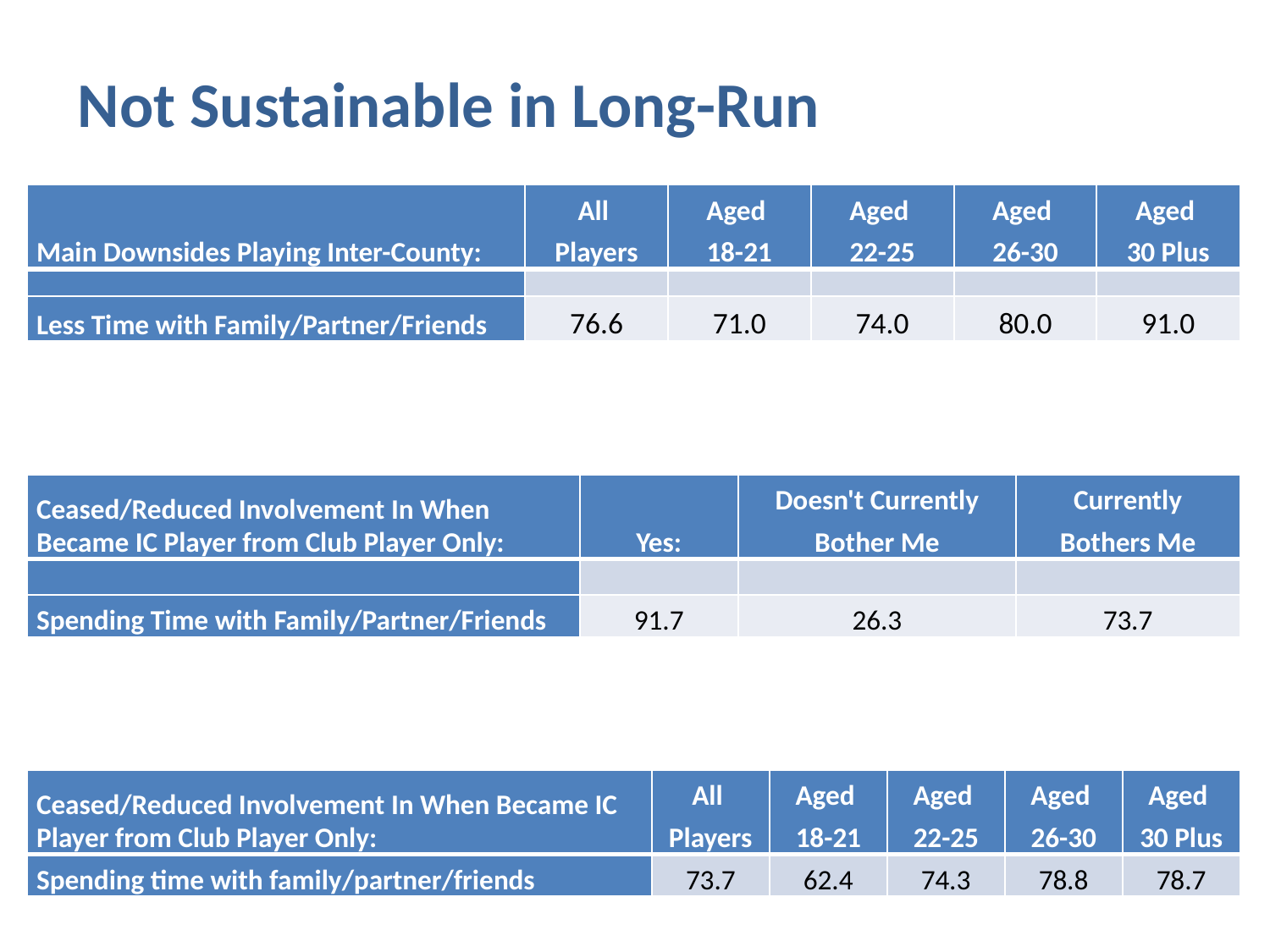

# Not Sustainable in Long-Run
| Main Downsides Playing Inter-County: | All Players | Aged 18-21 | Aged 22-25 | Aged 26-30 | Aged 30 Plus |
| --- | --- | --- | --- | --- | --- |
|  |  |  |  |  |  |
| Less Time with Family/Partner/Friends | 76.6 | 71.0 | 74.0 | 80.0 | 91.0 |
| Ceased/Reduced Involvement In When Became IC Player from Club Player Only: | Yes: | Doesn't Currently Bother Me | Currently Bothers Me |
| --- | --- | --- | --- |
|  |  |  |  |
| Spending Time with Family/Partner/Friends | 91.7 | 26.3 | 73.7 |
| Ceased/Reduced Involvement In When Became IC Player from Club Player Only: | All Players | Aged 18-21 | Aged 22-25 | Aged 26-30 | Aged 30 Plus |
| --- | --- | --- | --- | --- | --- |
| Spending time with family/partner/friends | 73.7 | 62.4 | 74.3 | 78.8 | 78.7 |